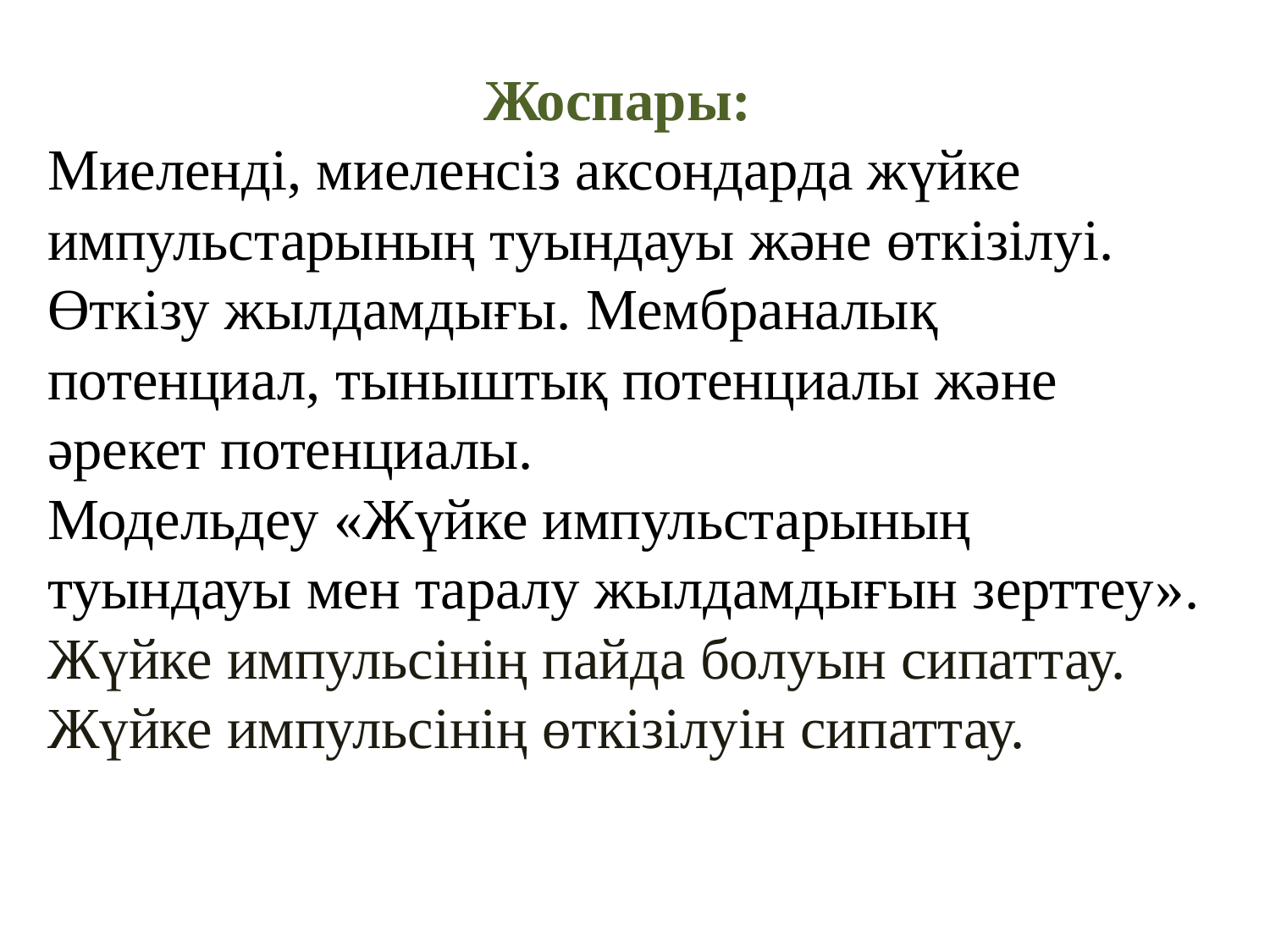

Жоспары:
Миеленді, миеленсіз аксондарда жүйке импульстарының туындауы және өткізілуі. Өткізу жылдамдығы. Мембраналық потенциал, тыныштық потенциалы және әрекет потенциалы.
Модельдеу «Жүйке импульстарының туындауы мен таралу жылдамдығын зерттеу». Жүйке импульсінің пайда болуын сипаттау.
Жүйке импульсінің өткізілуін сипаттау.